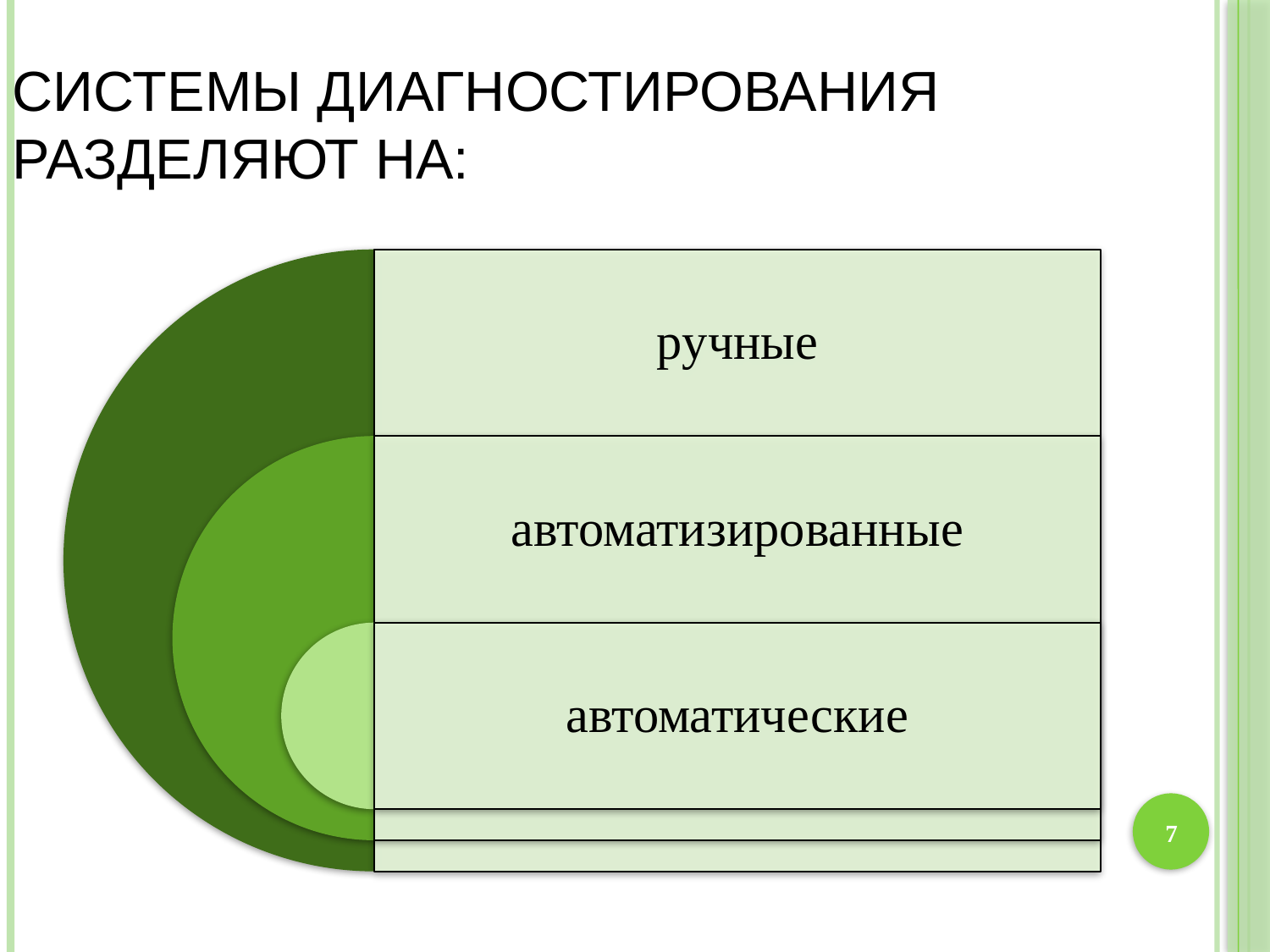

# Системы диагностирования разделяют на:
ручные
автоматизированные
автоматические
7